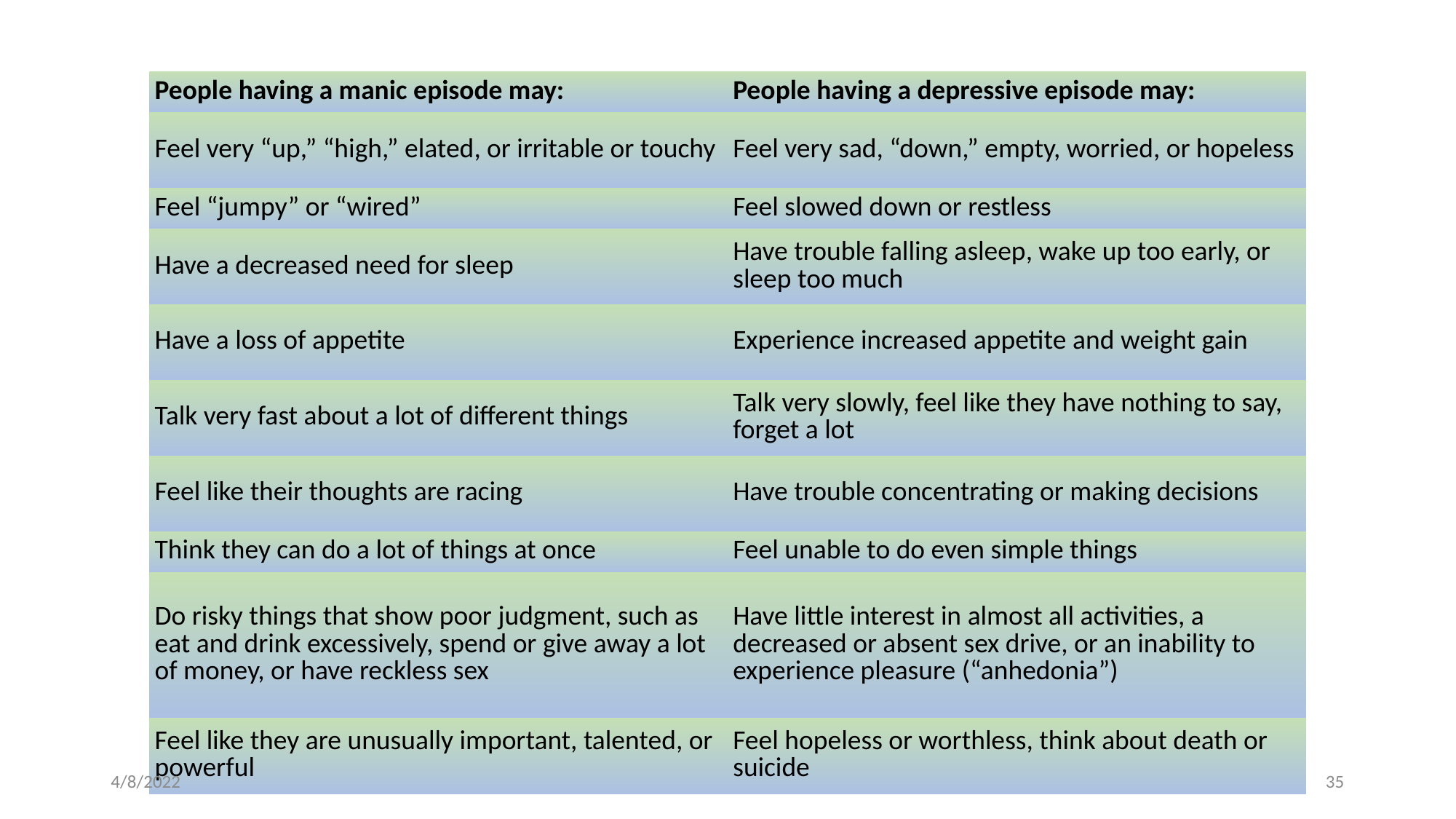

| People having a manic episode may: | People having a depressive episode may: |
| --- | --- |
| Feel very “up,” “high,” elated, or irritable or touchy | Feel very sad, “down,” empty, worried, or hopeless |
| Feel “jumpy” or “wired” | Feel slowed down or restless |
| Have a decreased need for sleep | Have trouble falling asleep, wake up too early, or sleep too much |
| Have a loss of appetite | Experience increased appetite and weight gain |
| Talk very fast about a lot of different things | Talk very slowly, feel like they have nothing to say, forget a lot |
| Feel like their thoughts are racing | Have trouble concentrating or making decisions |
| Think they can do a lot of things at once | Feel unable to do even simple things |
| Do risky things that show poor judgment, such as eat and drink excessively, spend or give away a lot of money, or have reckless sex | Have little interest in almost all activities, a decreased or absent sex drive, or an inability to experience pleasure (“anhedonia”) |
| Feel like they are unusually important, talented, or powerful | Feel hopeless or worthless, think about death or suicide |
4/8/2022
35